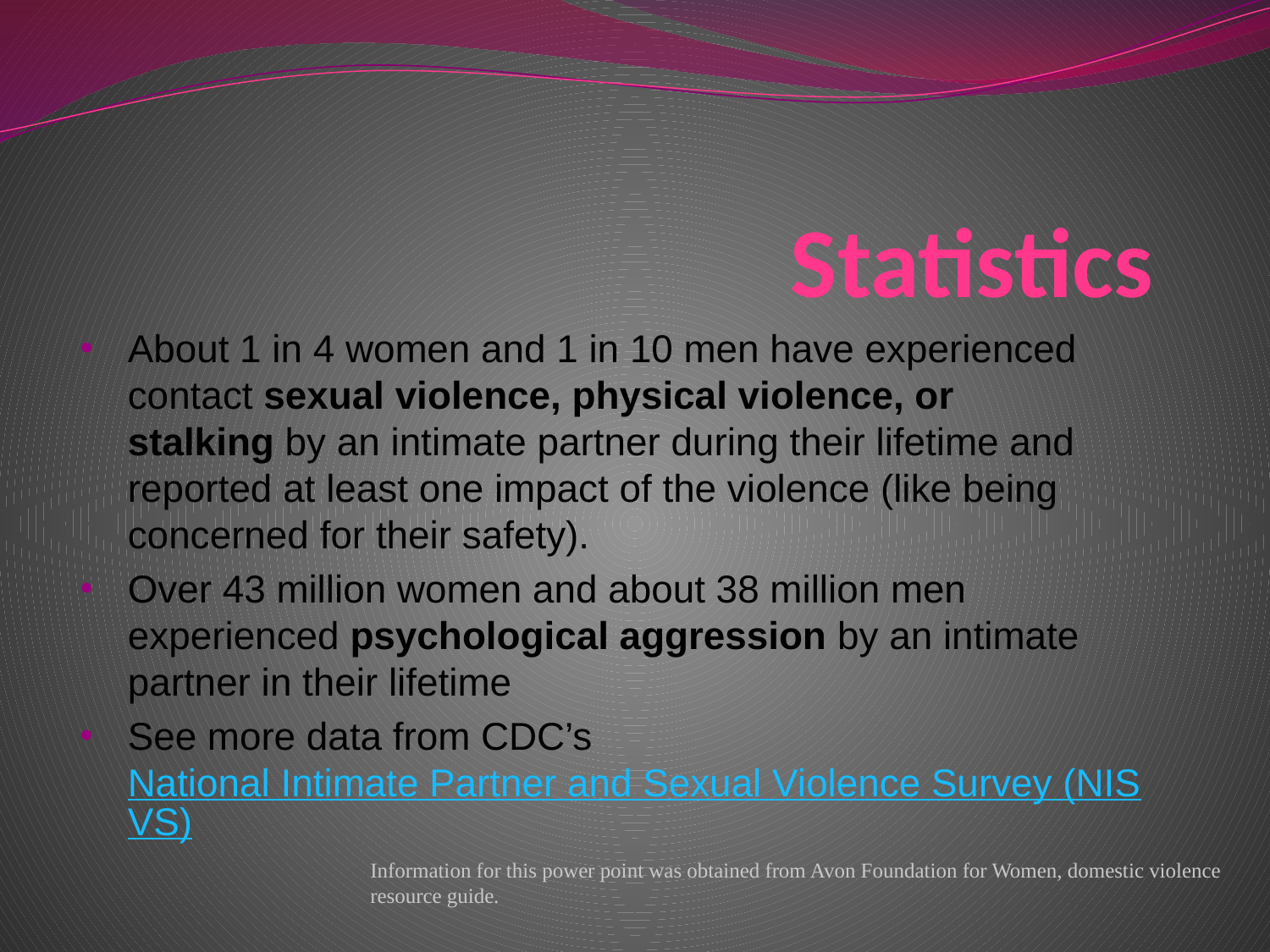

# Statistics
About 1 in 4 women and 1 in 10 men have experienced contact sexual violence, physical violence, or stalking by an intimate partner during their lifetime and reported at least one impact of the violence (like being concerned for their safety).
Over 43 million women and about 38 million men experienced psychological aggression by an intimate partner in their lifetime
See more data from CDC’s National Intimate Partner and Sexual Violence Survey (NISVS)
Information for this power point was obtained from Avon Foundation for Women, domestic violence resource guide.